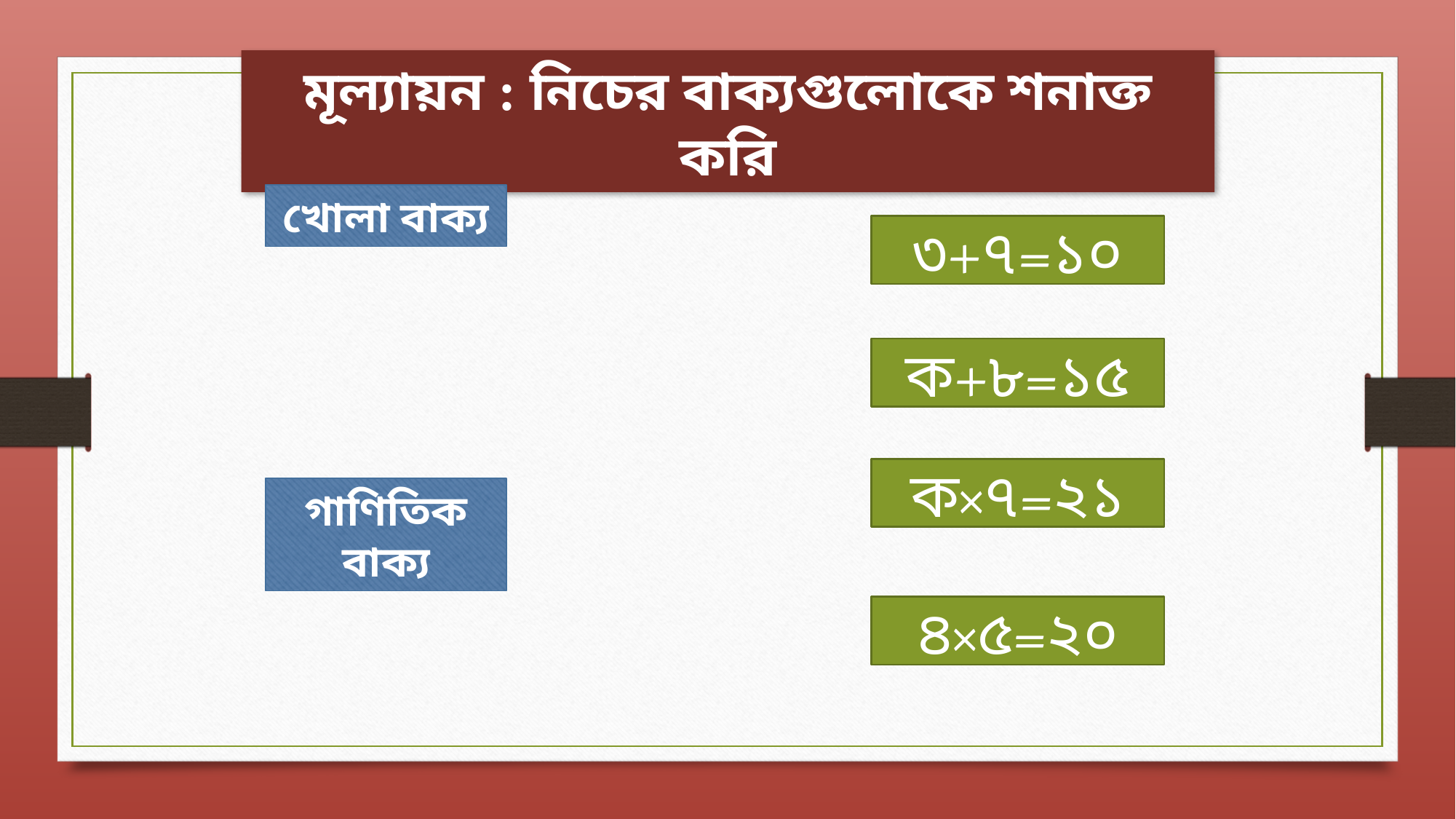

মূল্যায়ন : নিচের বাক্যগুলোকে শনাক্ত করি

খোলা বাক্য
৩+৭=১০
ক+৮=১৫
ক×৭=২১
গাণিতিক বাক্য
৪×৫=২০